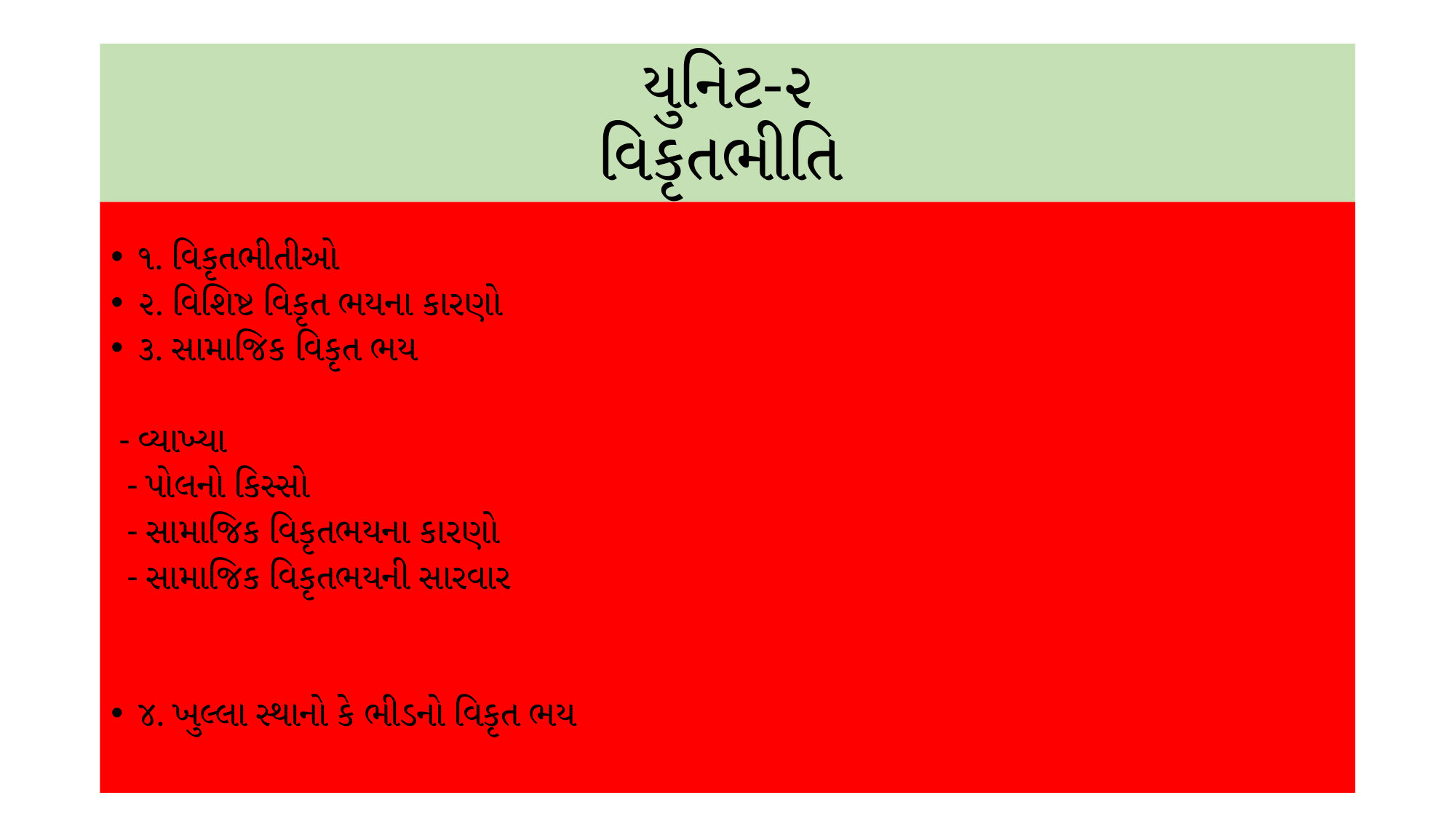

# યુનિટ-૨ વિકૃતભીતિ

૧. વિકૃતભીતીઓ
૨. વિશિષ્ટ વિકૃત ભયના કારણો
૩. સામાજિક વિકૃત ભય

 - વ્યાખ્યા
  - પોલનો કિસ્સો
  - સામાજિક વિકૃતભયના કારણો
  - સામાજિક વિકૃતભયની સારવાર

૪. ખુલ્લા સ્થાનો કે ભીડનો વિકૃત ભય